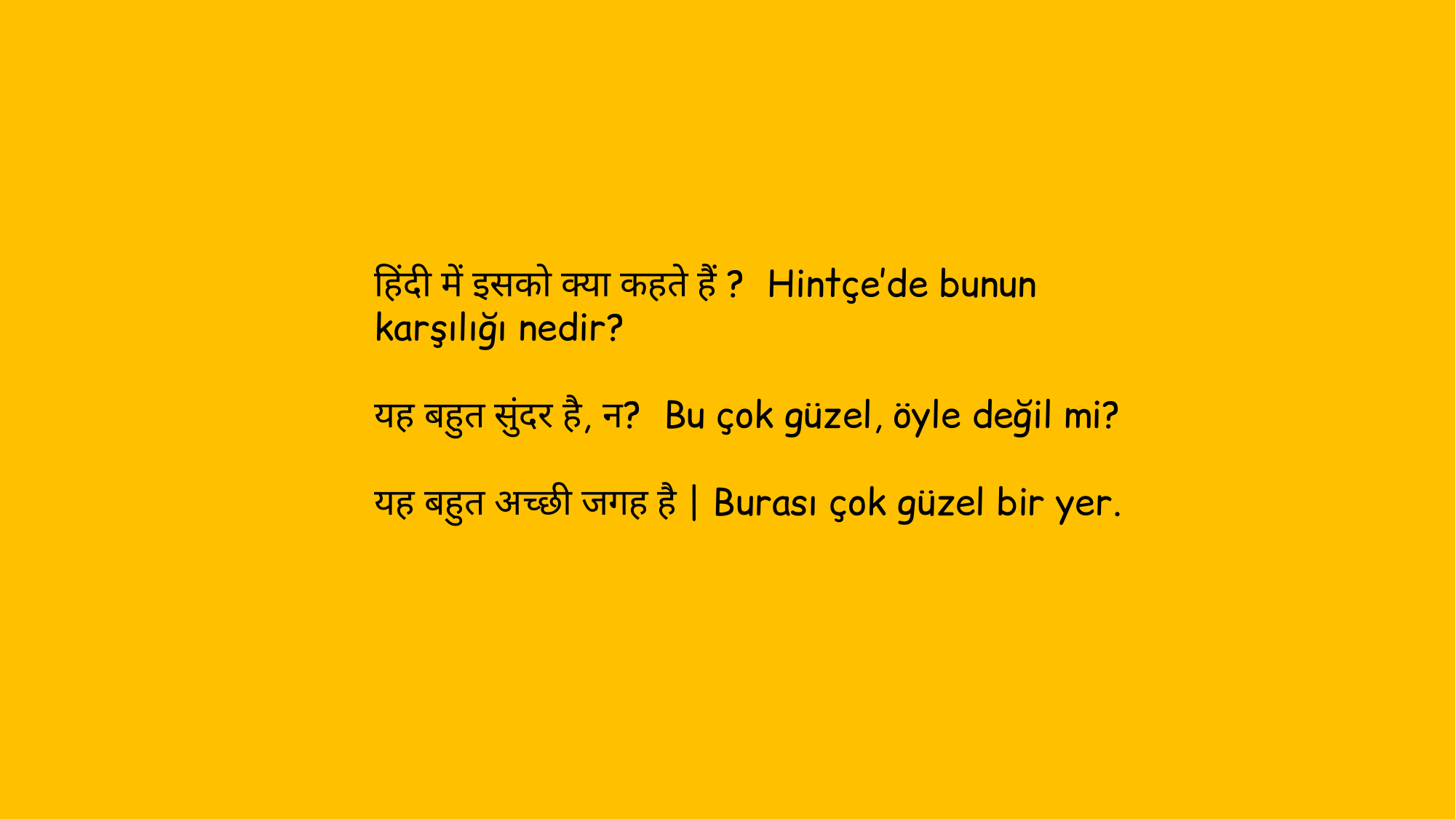

हिंदी में इसको क्या कहते हैं ?  Hintçe’de bunun karşılığı nedir?

यह बहुत सुंदर है, न?  Bu çok güzel, öyle değil mi?

यह बहुत अच्छी जगह है | Burası çok güzel bir yer.